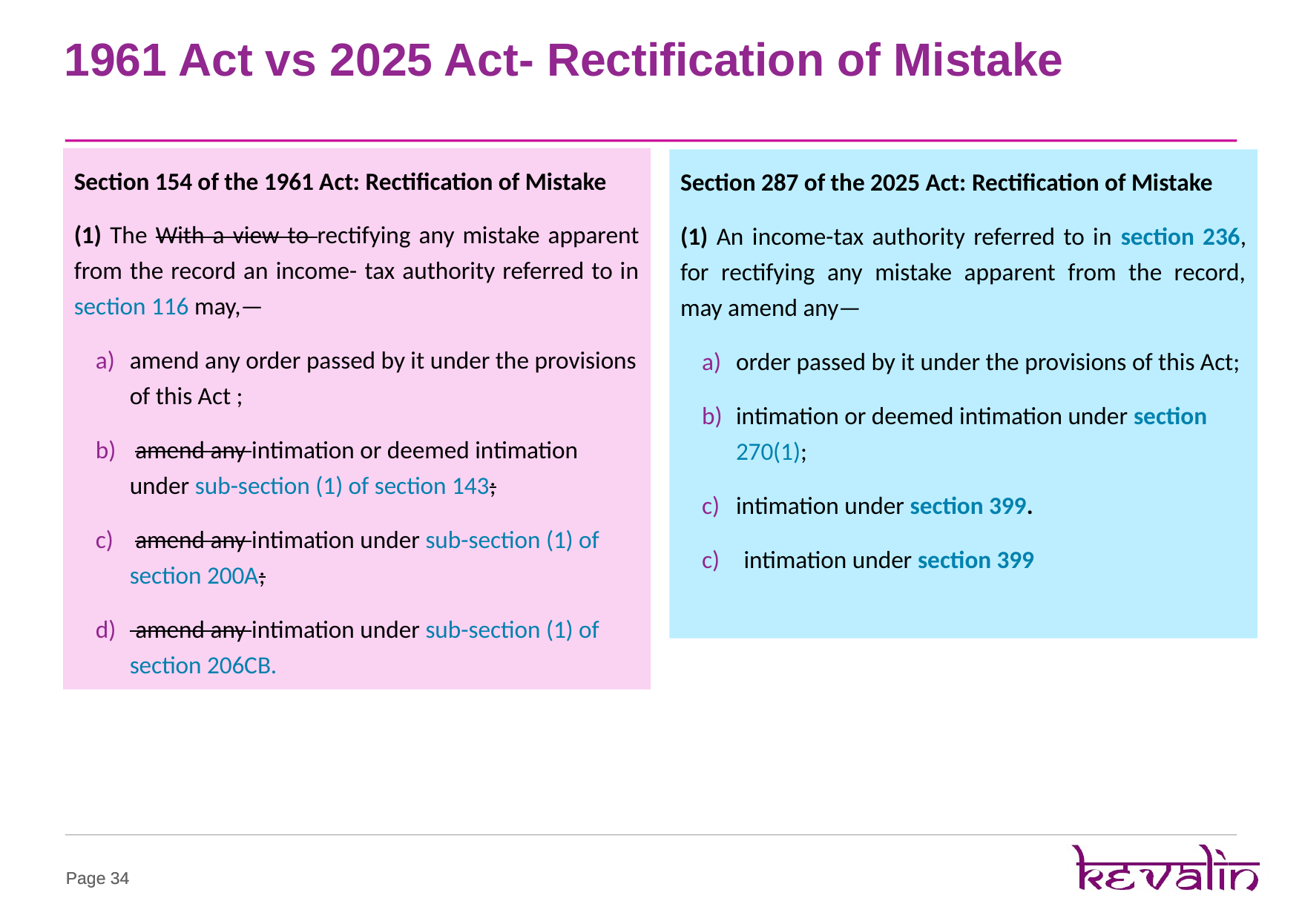

# 1961 Act vs 2025 Act- Rectification of Mistake
Section 154 of the 1961 Act: Rectification of Mistake
(1) The With a view to rectifying any mistake apparent from the record an income- tax authority referred to in section 116 may,—
amend any order passed by it under the provisions of this Act ;
 amend any intimation or deemed intimation under sub-section (1) of section 143;
 amend any intimation under sub-section (1) of section 200A;
 amend any intimation under sub-section (1) of section 206CB.
Section 287 of the 2025 Act: Rectification of Mistake
(1) An income-tax authority referred to in section 236, for rectifying any mistake apparent from the record, may amend any—
order passed by it under the provisions of this Act;
intimation or deemed intimation under section 270(1);
intimation under section 399.
intimation under section 399